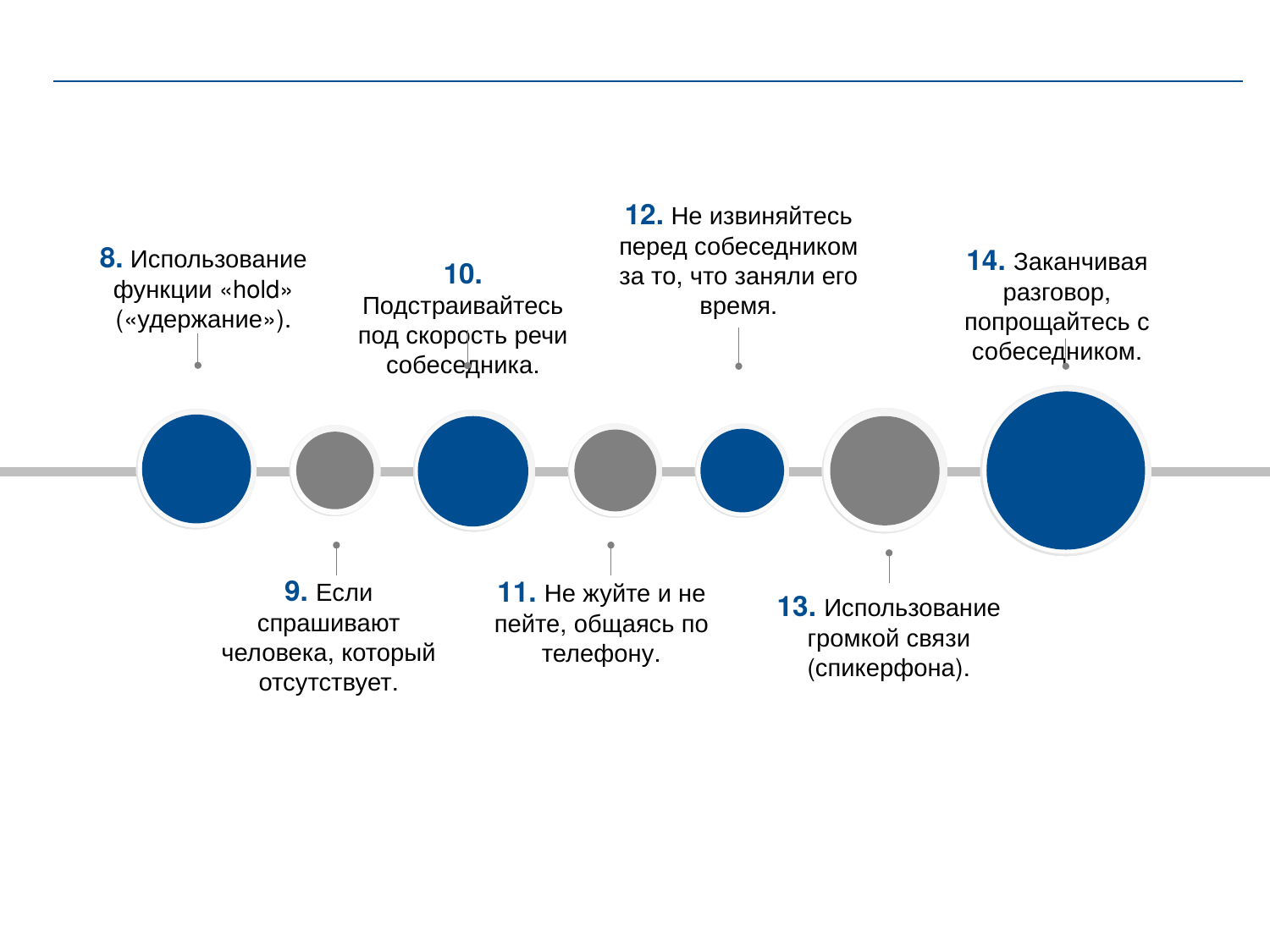

12. Не извиняйтесь перед собеседником за то, что заняли его время.
8. Использование функции «hold» («удержание»).
14. Заканчивая разговор, попрощайтесь с собеседником.
10. Подстраивайтесь под скорость речи собеседника.

9. Если спрашивают человека, который отсутствует.
11. Не жуйте и не пейте, общаясь по телефону.
13. Использование громкой связи (спикерфона).